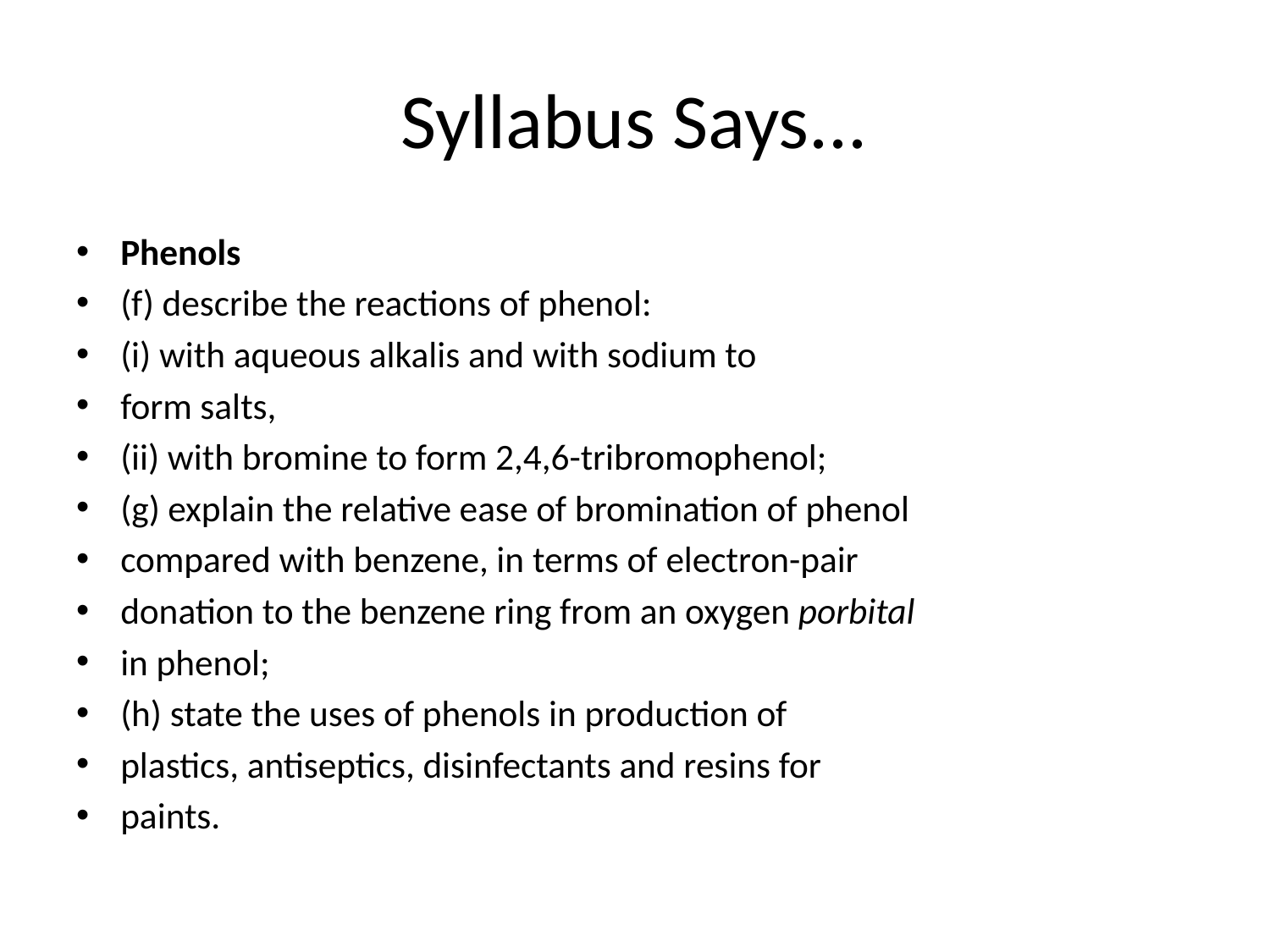

# Syllabus Says...
Phenols
(f) describe the reactions of phenol:
(i) with aqueous alkalis and with sodium to
form salts,
(ii) with bromine to form 2,4,6-tribromophenol;
(g) explain the relative ease of bromination of phenol
compared with benzene, in terms of electron-pair
donation to the benzene ring from an oxygen porbital
in phenol;
(h) state the uses of phenols in production of
plastics, antiseptics, disinfectants and resins for
paints.